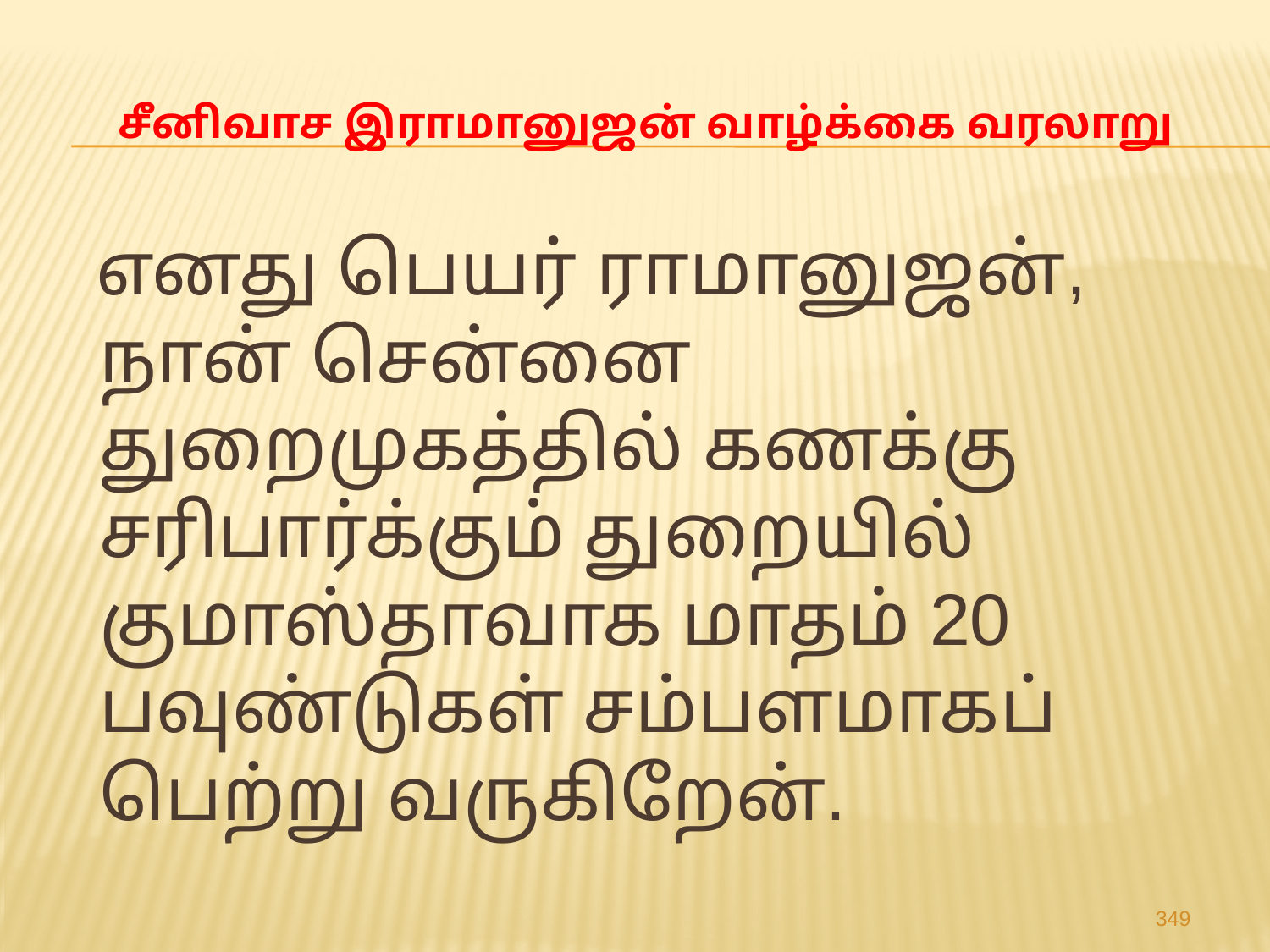

# சீனிவாச இராமானுஜன் வாழ்க்கை வரலாறு
   எனது பெயர் ராமானுஜன், நான் சென்னை துறைமுகத்தில் கணக்கு சரிபார்க்கும் துறையில் குமாஸ்தாவாக மாதம் 20 பவுண்டுகள் சம்பளமாகப் பெற்று வருகிறேன்.

349